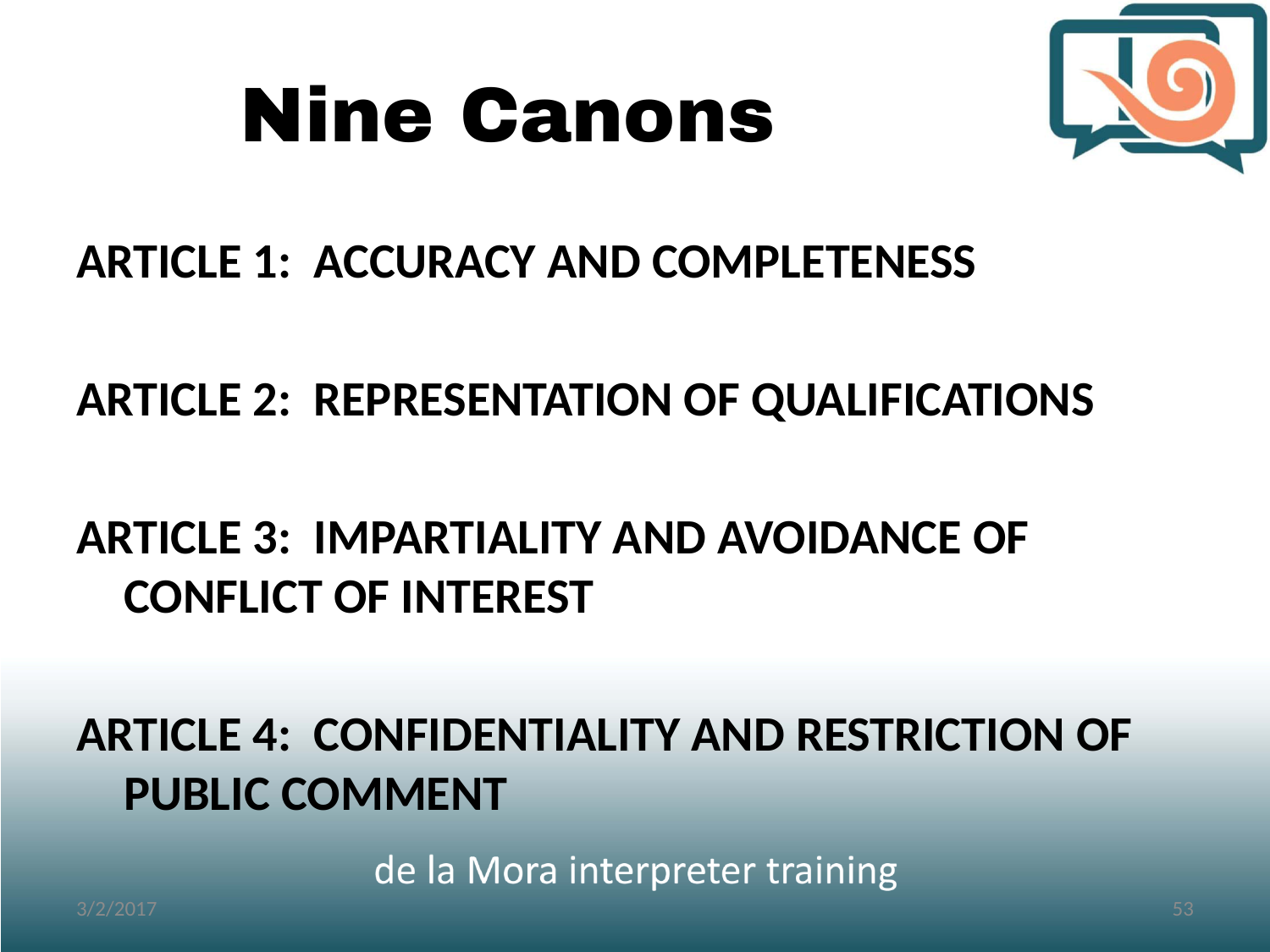

# Nine Canons
ARTICLE 1:  ACCURACY AND COMPLETENESS

ARTICLE 2:  REPRESENTATION OF QUALIFICATIONS

ARTICLE 3:  IMPARTIALITY AND AVOIDANCE OF CONFLICT OF INTEREST

ARTICLE 4:  CONFIDENTIALITY AND RESTRICTION OF PUBLIC COMMENT
3/2/2017
53